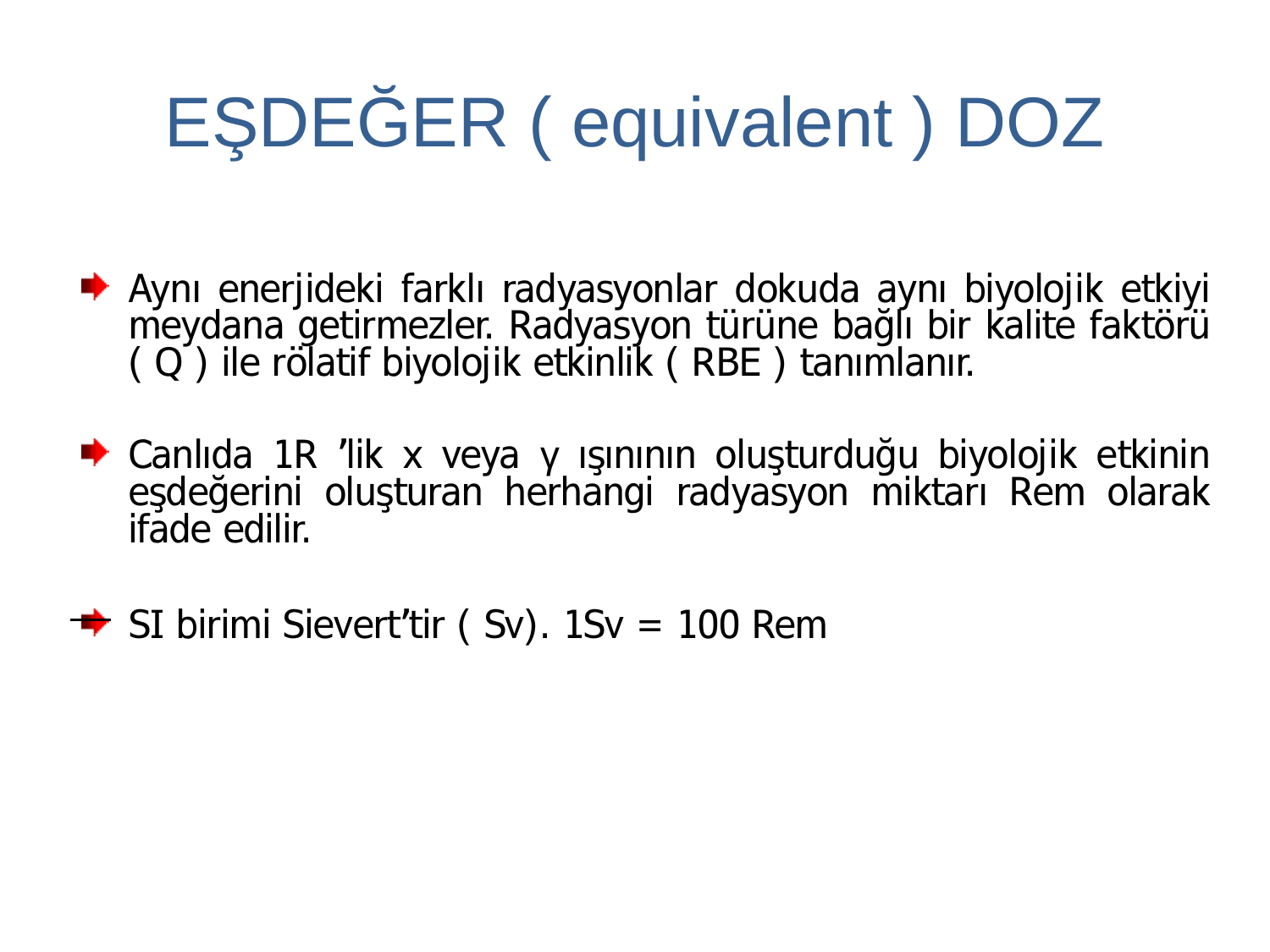

# EŞDEĞER ( equivalent ) DOZ
Aynı enerjideki farklı radyasyonlar dokuda aynı biyolojik etkiyi meydana getirmezler. Radyasyon türüne bağlı bir kalite faktörü ( Q ) ile rölatif biyolojik etkinlik ( RBE ) tanımlanır.

Canlıda 1R ’lik x veya γ ışınının oluşturduğu biyolojik etkinin eşdeğerini oluşturan herhangi radyasyon miktarı Rem olarak ifade edilir.

SI birimi Sievert’tir ( Sv). 1Sv = 100 Rem